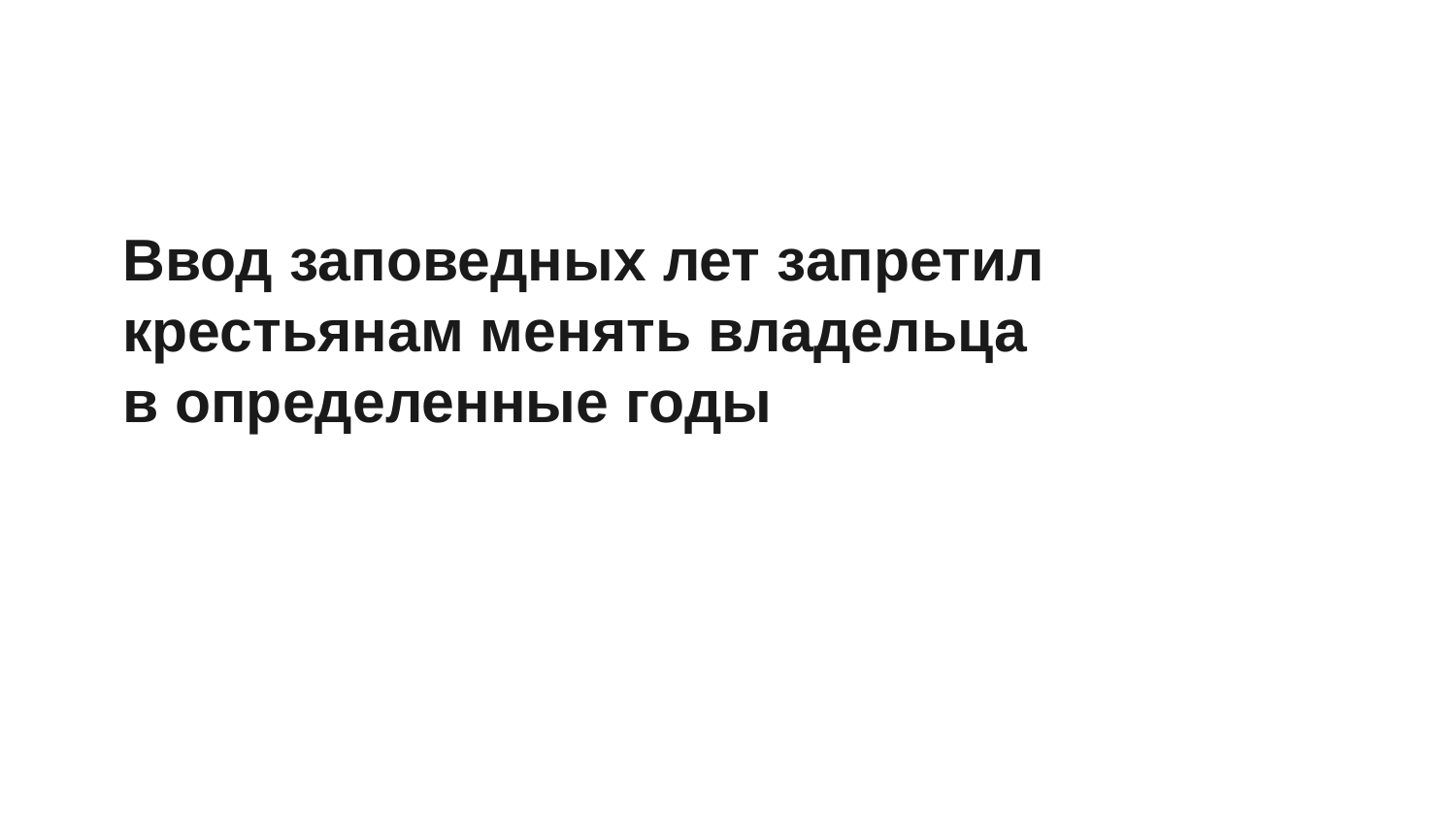

# Ввод заповедных лет запретил крестьянам менять владельца
в определенные годы